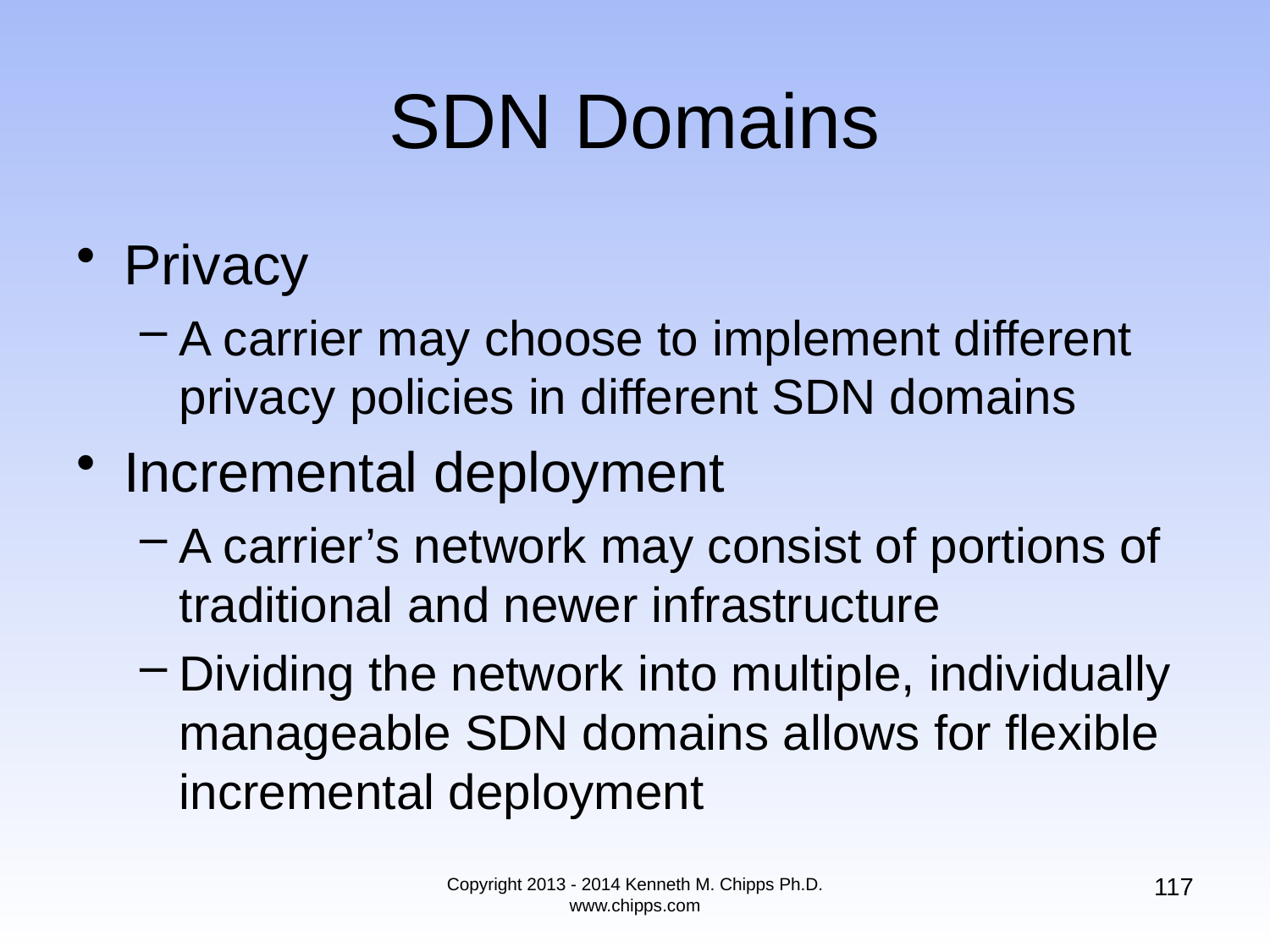

# SDN Domains
Privacy
A carrier may choose to implement different privacy policies in different SDN domains
Incremental deployment
A carrier’s network may consist of portions of traditional and newer infrastructure
Dividing the network into multiple, individually manageable SDN domains allows for flexible incremental deployment
117
Copyright 2013 - 2014 Kenneth M. Chipps Ph.D. www.chipps.com